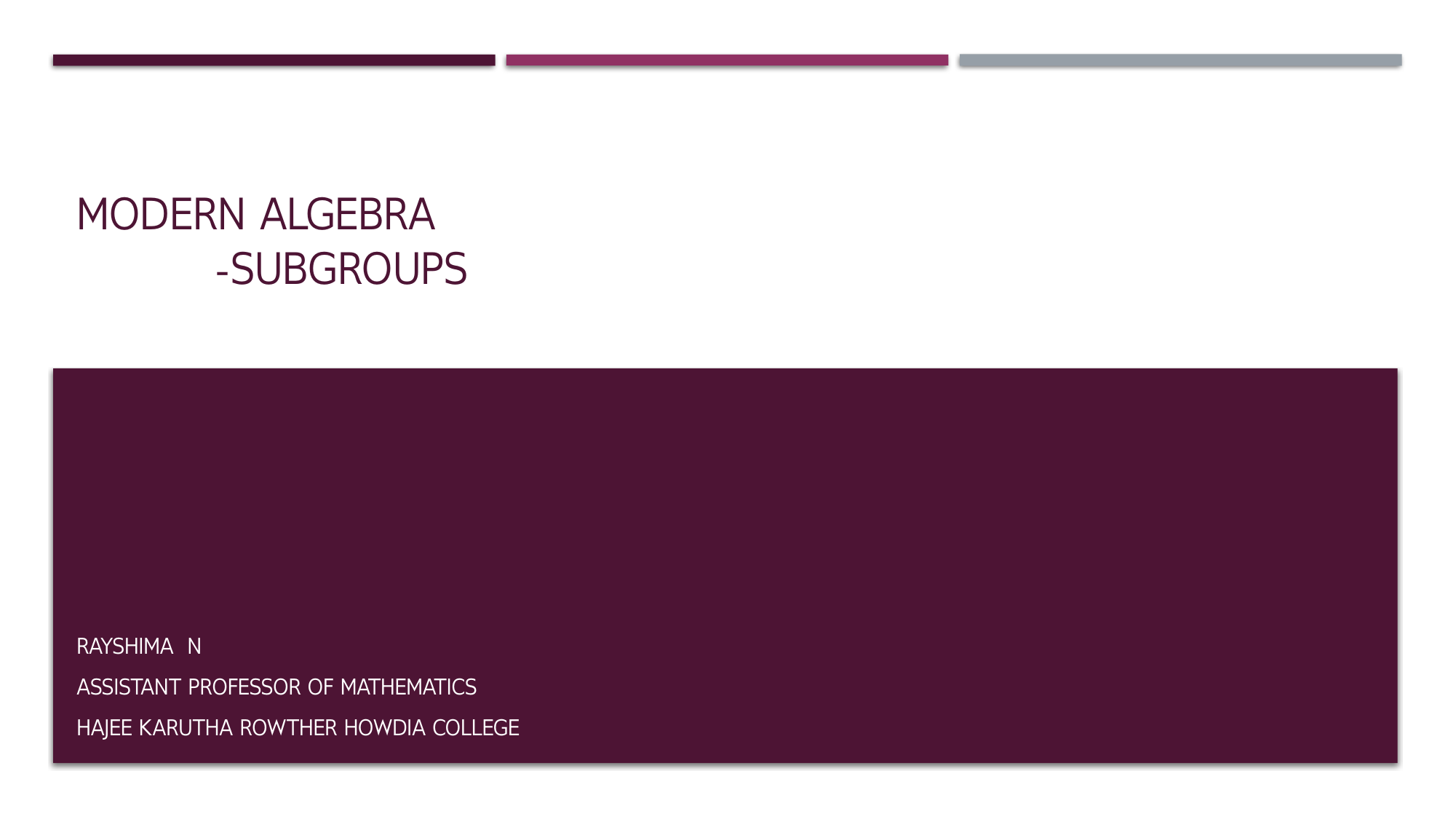

# Modern algebra -Subgroups
Rayshima  n
Assistant professor of mathematics
Hajee karutha rowther howdia college